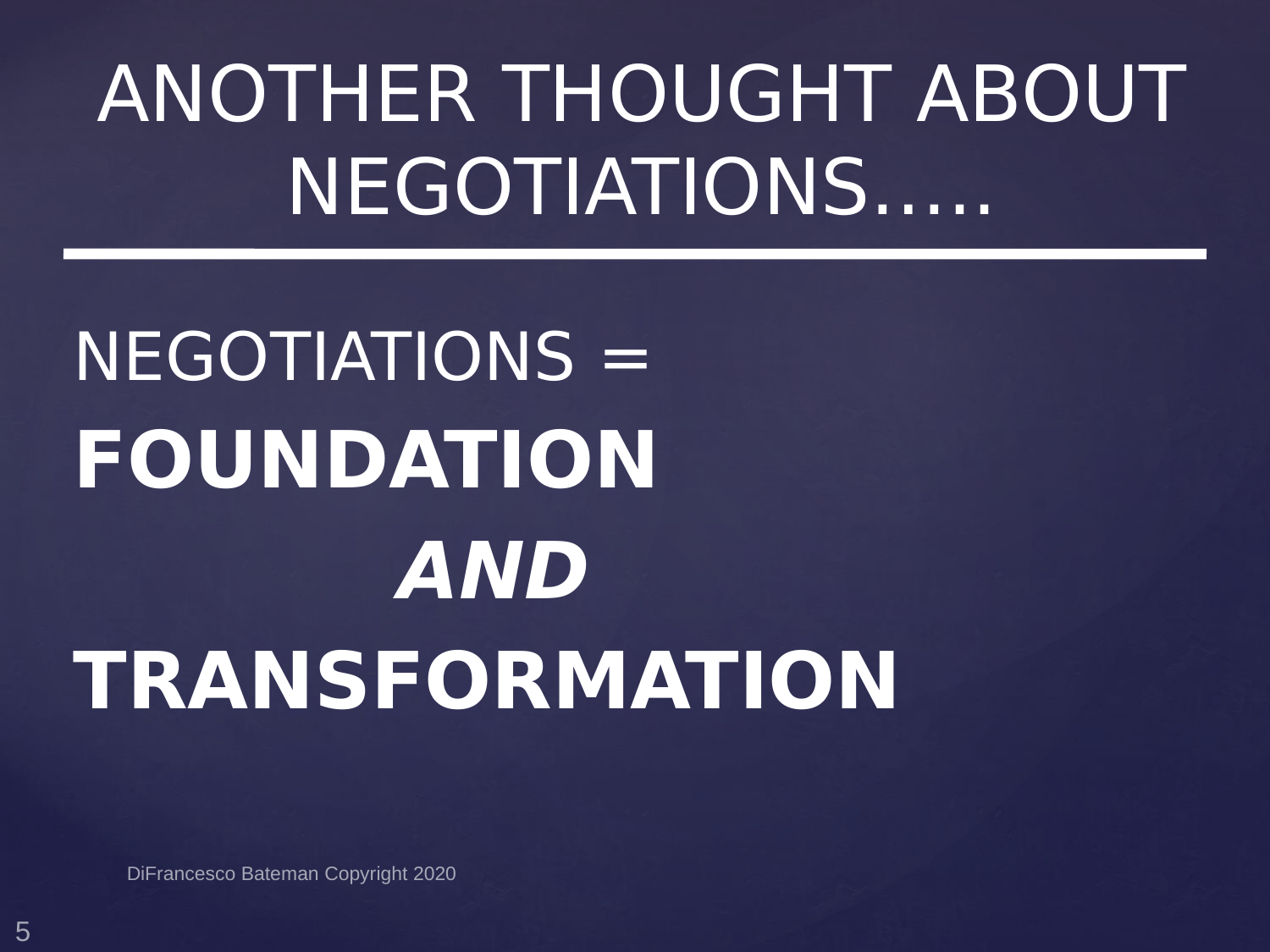

# Another Thought About Negotiations…..

Negotiations =
	FOUNDATION
             And
	TRANSFORMATION

DiFrancesco Bateman Copyright 2020
5